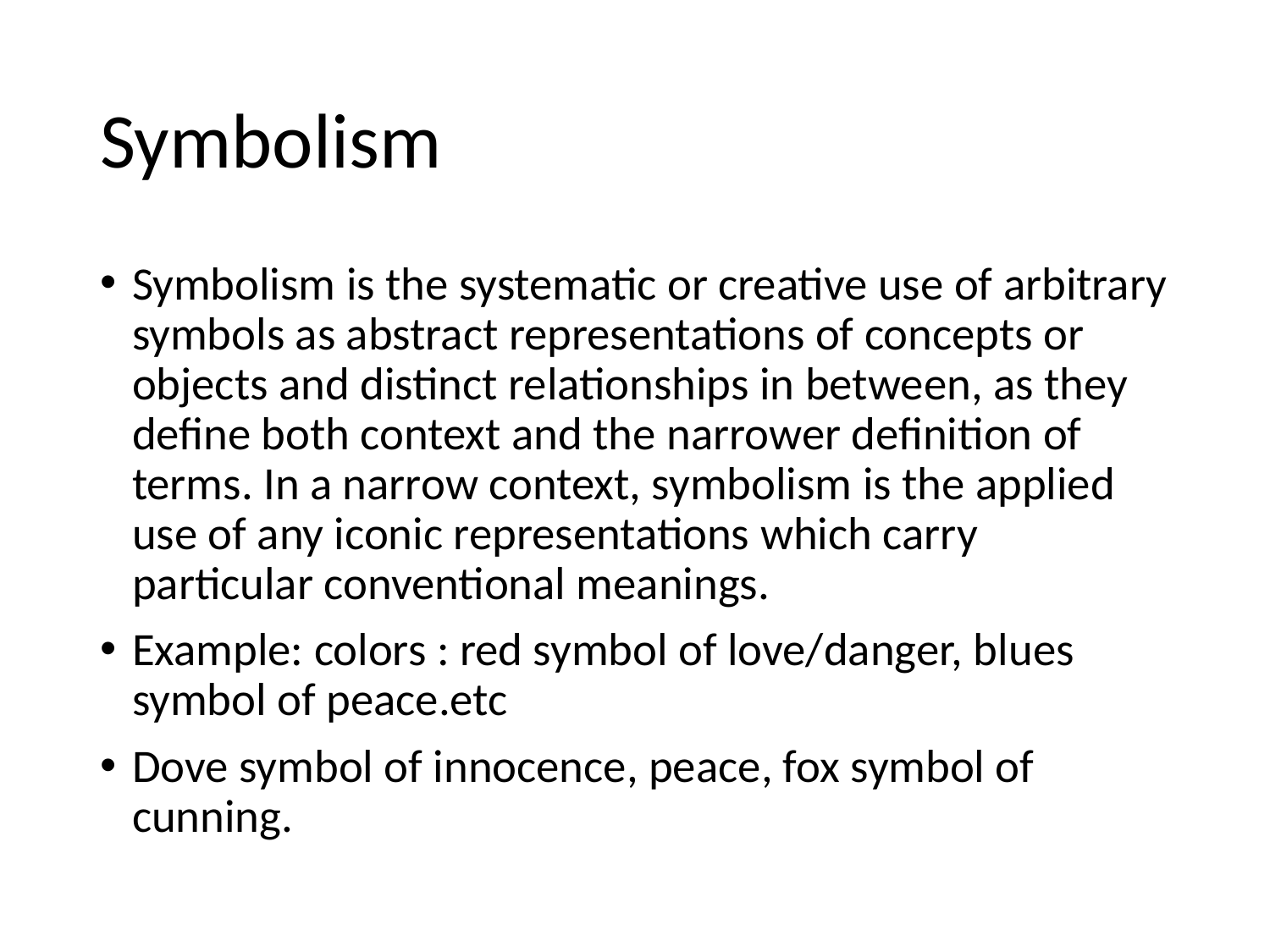

# Symbolism
Symbolism is the systematic or creative use of arbitrary symbols as abstract representations of concepts or objects and distinct relationships in between, as they define both context and the narrower definition of terms. In a narrow context, symbolism is the applied use of any iconic representations which carry particular conventional meanings.
Example: colors : red symbol of love/danger, blues symbol of peace.etc
Dove symbol of innocence, peace, fox symbol of cunning.